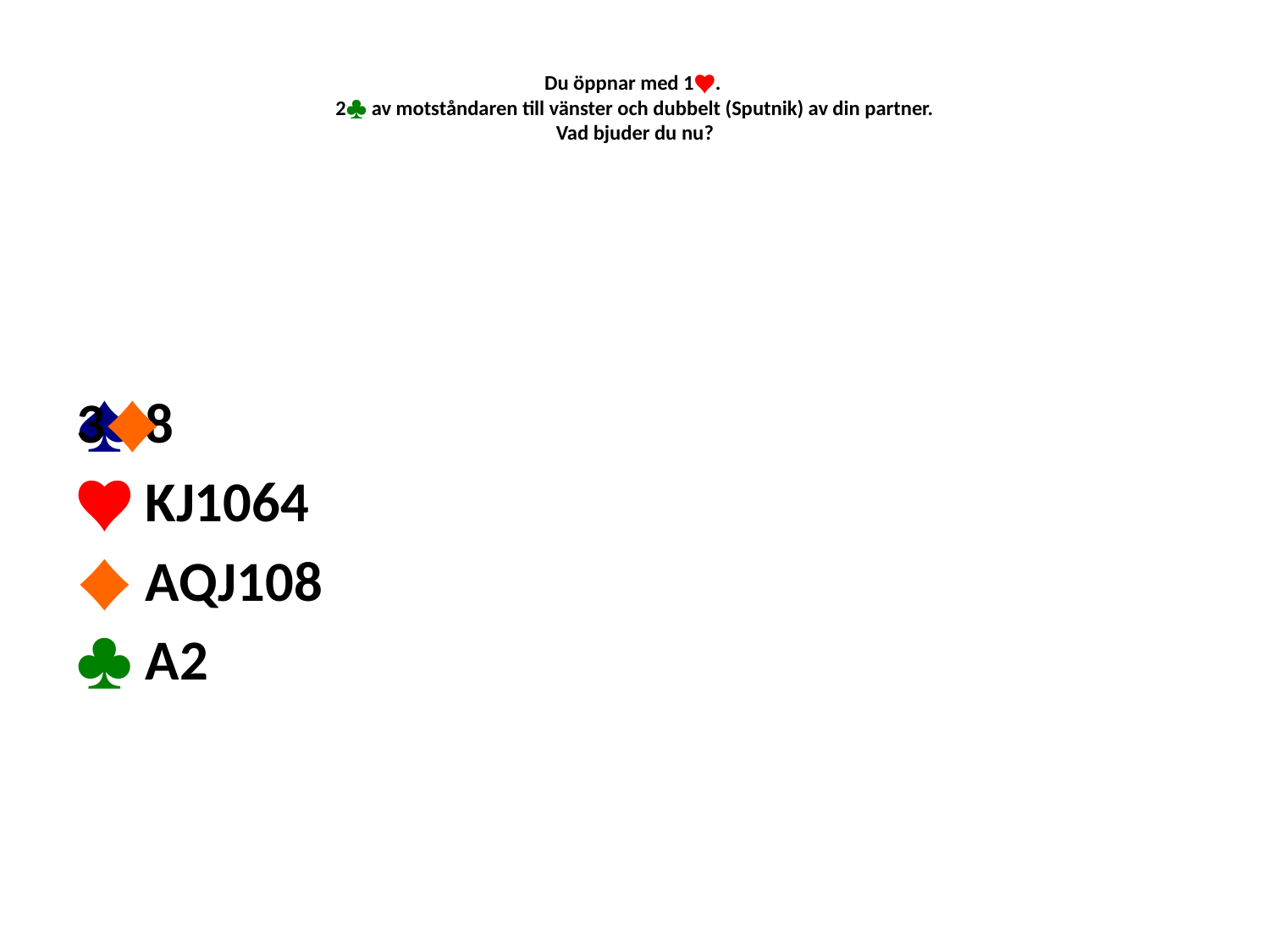

# Du öppnar med 1♥. 2♣ av motståndaren till vänster och dubbelt (Sputnik) av din partner. Vad bjuder du nu?

♠ 8
♥ KJ1064
♦ AQJ108
♣ A2

3♦